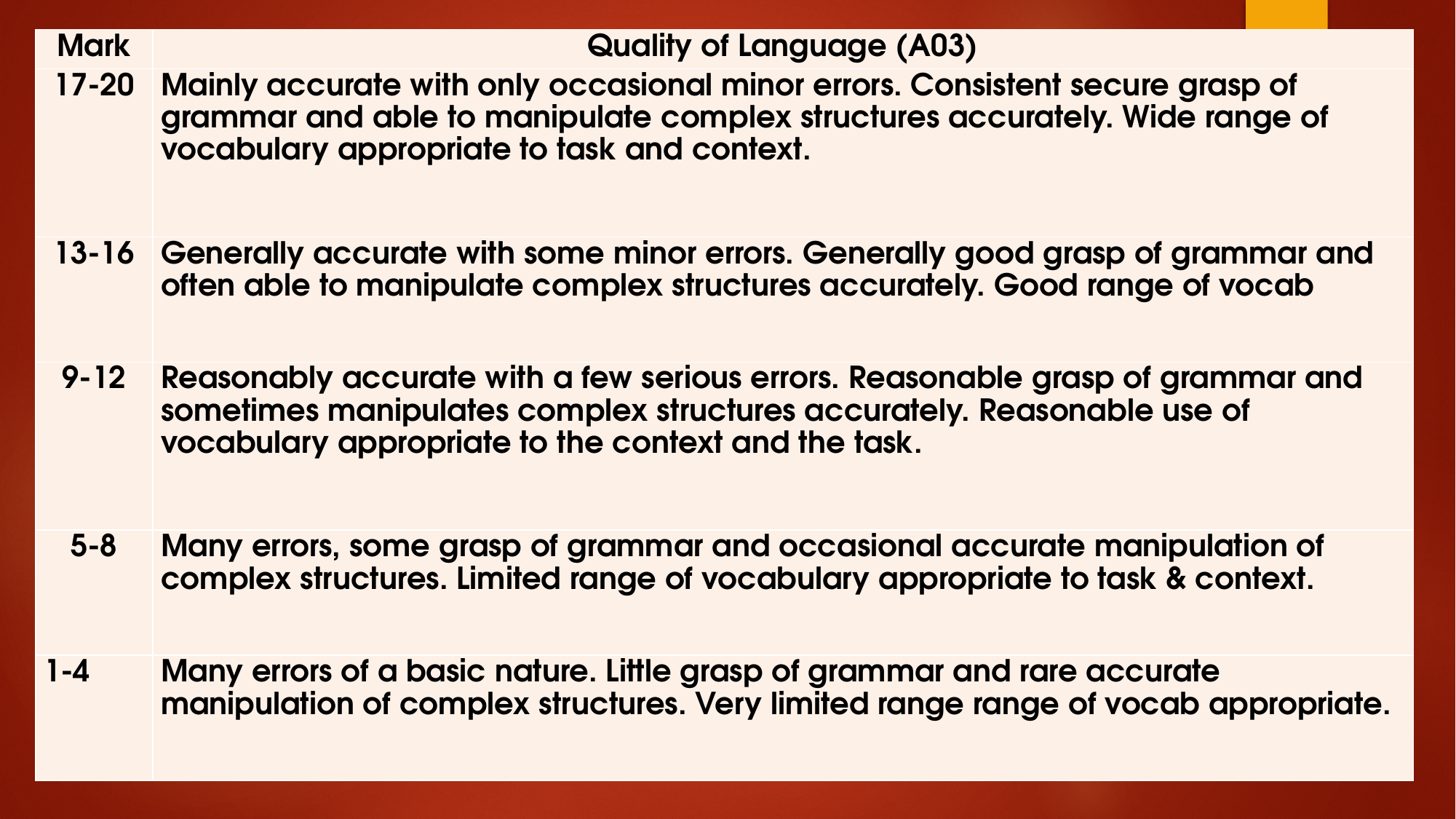

| Mark | Quality of Language (A03) |
| --- | --- |
| 17-20 | Mainly accurate with only occasional minor errors. Consistent secure grasp of grammar and able to manipulate complex structures accurately. Wide range of vocabulary appropriate to task and context. |
| 13-16 | Generally accurate with some minor errors. Generally good grasp of grammar and often able to manipulate complex structures accurately. Good range of vocab |
| 9-12 | Reasonably accurate with a few serious errors. Reasonable grasp of grammar and sometimes manipulates complex structures accurately. Reasonable use of vocabulary appropriate to the context and the task. |
| 5-8 | Many errors, some grasp of grammar and occasional accurate manipulation of complex structures. Limited range of vocabulary appropriate to task & context. |
| 1-4 | Many errors of a basic nature. Little grasp of grammar and rare accurate manipulation of complex structures. Very limited range range of vocab appropriate. |
#